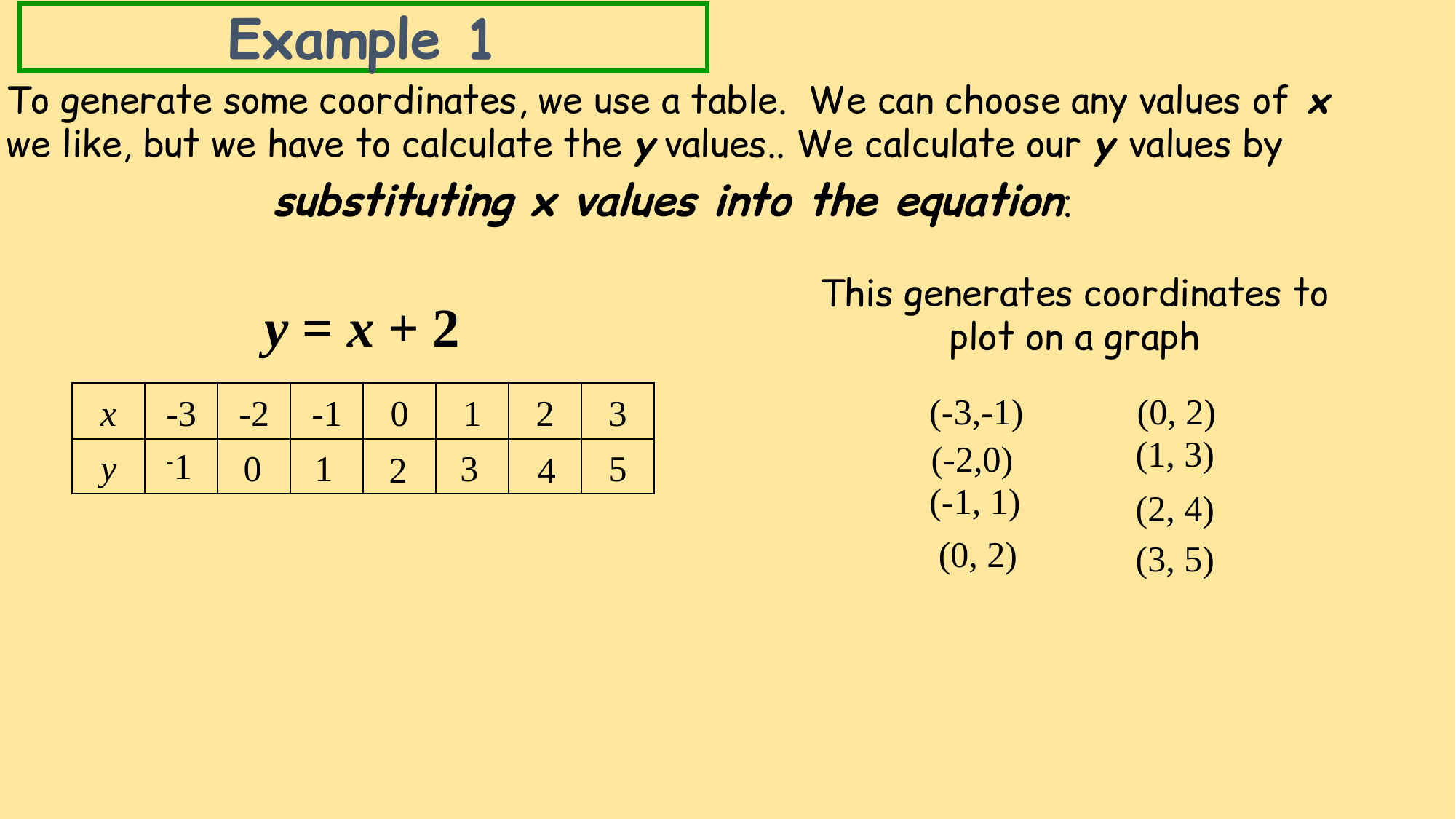

Example 1
To generate some coordinates, we use a table.  We can choose any values of x  we like, but we have to calculate the y values.. We calculate our y values by

substituting x values into the equation:
This generates coordinates to plot on a graph
y = x + 2
| x | -3 | -2 | -1 | 0 | 1 | 2 | 3 |
| --- | --- | --- | --- | --- | --- | --- | --- |
| y |  |  |  |  |  |  |  |
(-3,-1)
(0, 2)
(1, 3)
(-2,0)
-1
0
1
3
5
2
4
(-1, 1)
(2, 4)
(0, 2)
(3, 5)